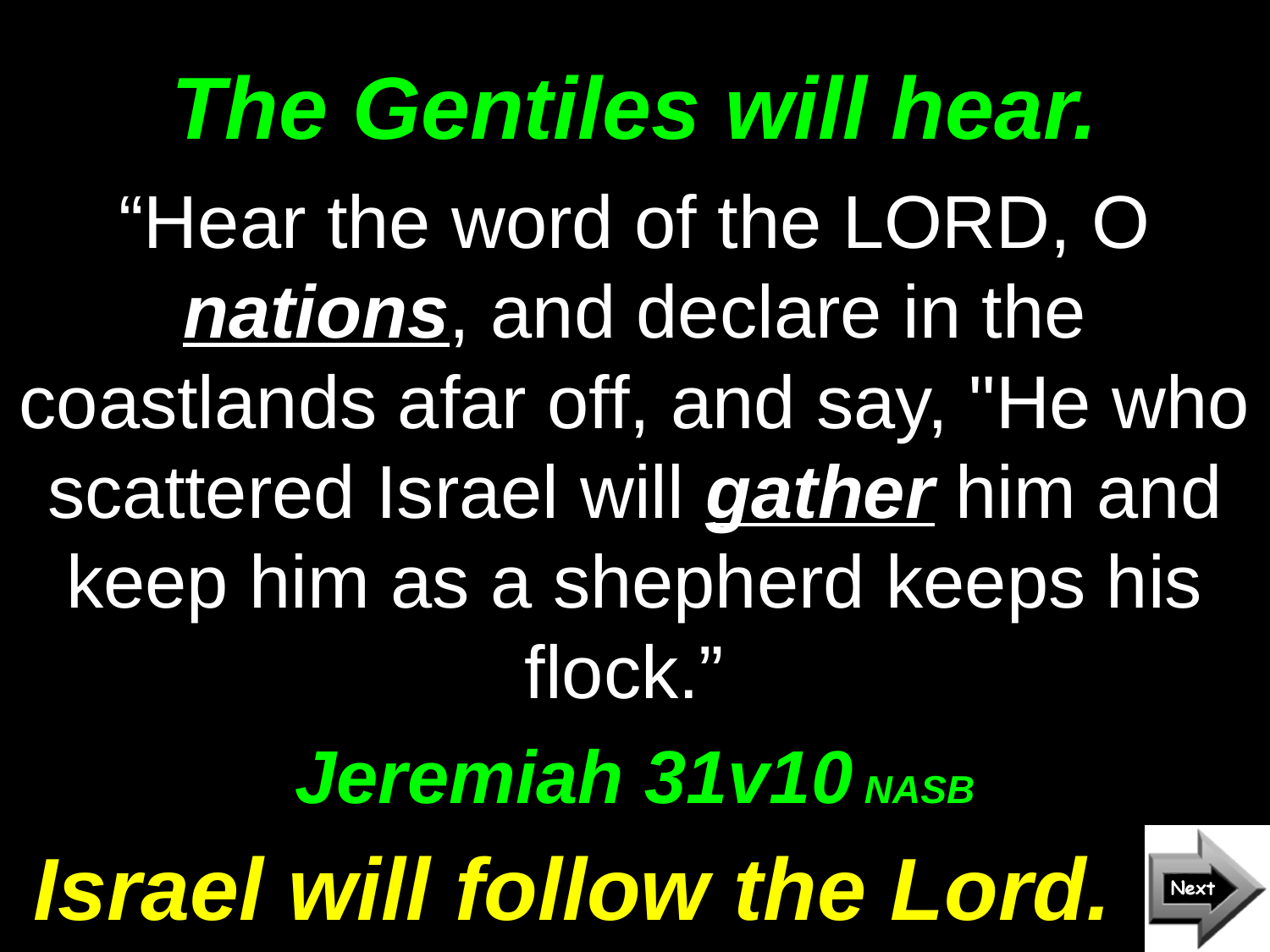

# The Gentiles will hear.
“Hear the word of the LORD, O nations, and declare in the coastlands afar off, and say, "He who scattered Israel will gather him and keep him as a shepherd keeps his flock.”
Jeremiah 31v10 NASB
Israel will follow the Lord.